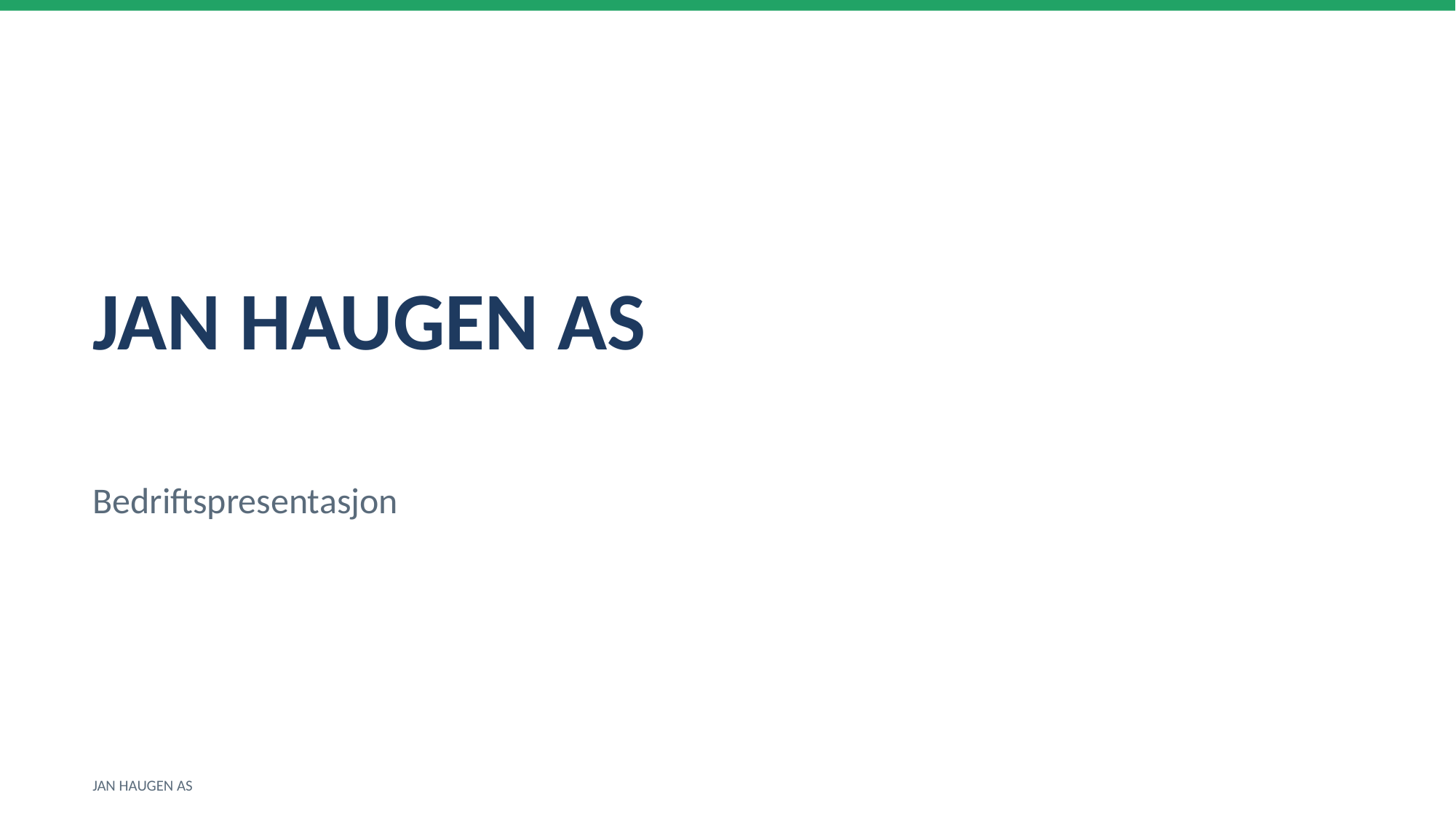

JAN HAUGEN AS
Bedriftspresentasjon
JAN HAUGEN AS